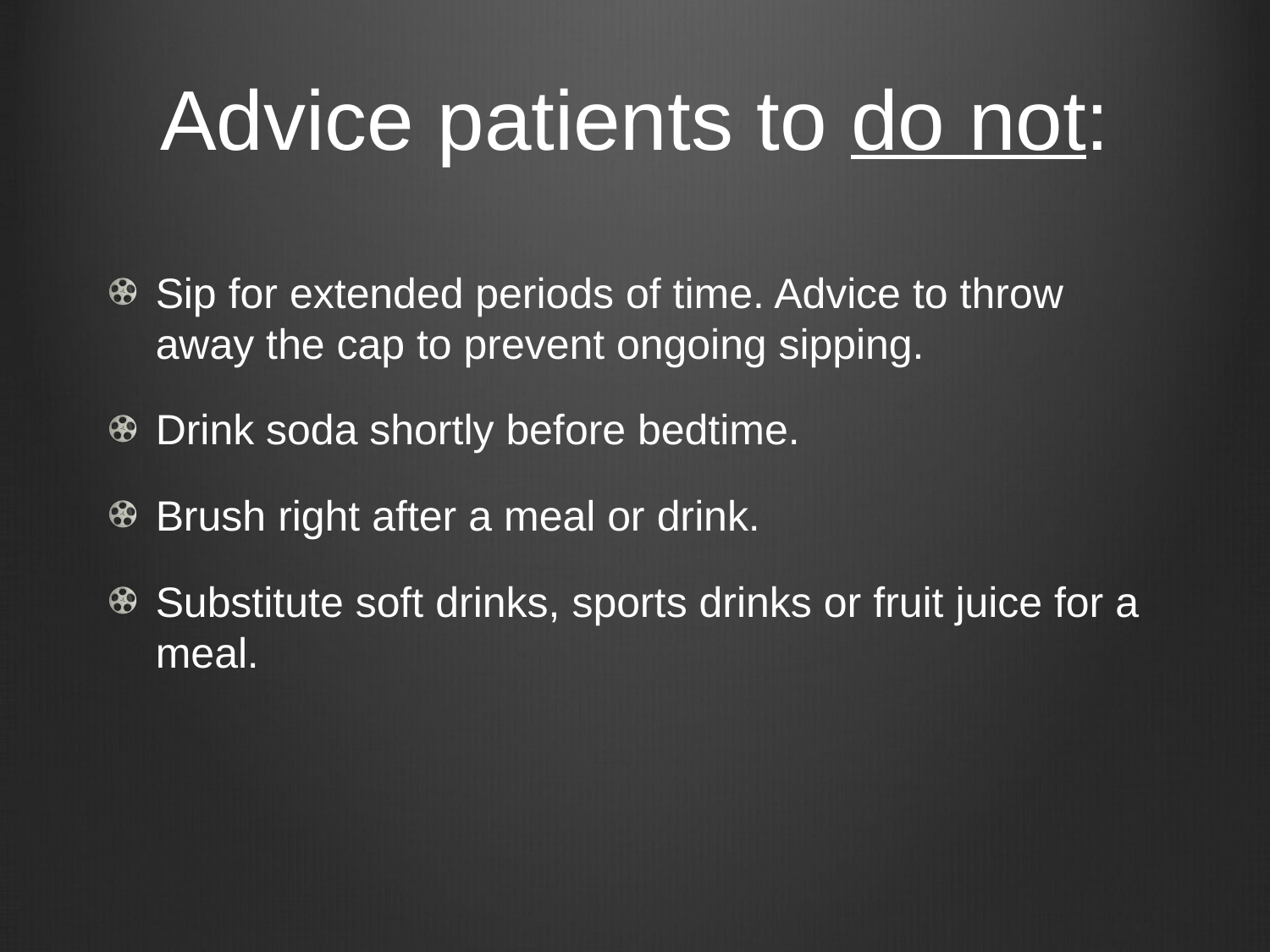

# Advice patients to do not:
Sip for extended periods of time. Advice to throw away the cap to prevent ongoing sipping.
Drink soda shortly before bedtime.
Brush right after a meal or drink.
Substitute soft drinks, sports drinks or fruit juice for a meal.